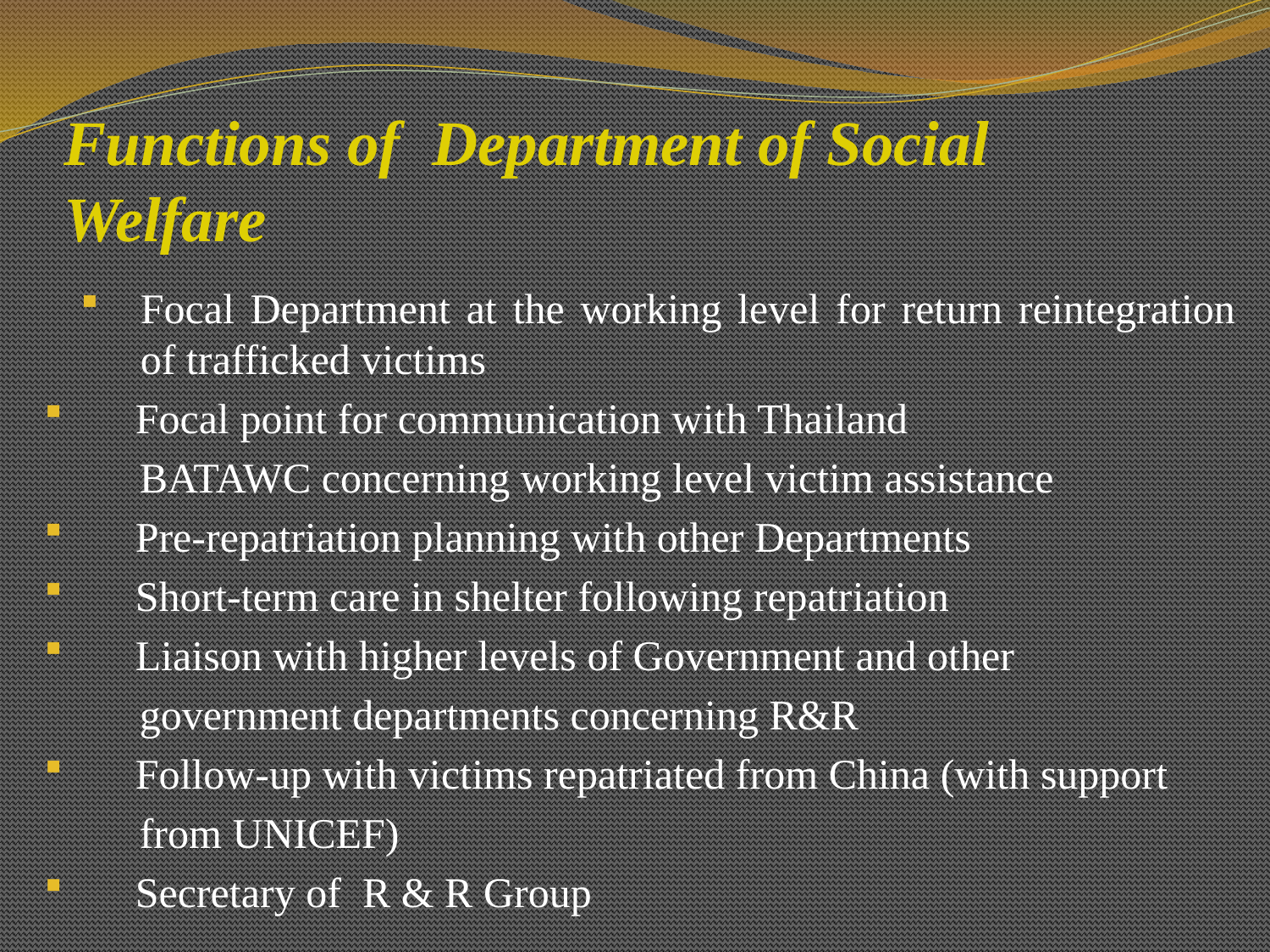

# Functions of  Department of Social Welfare
Focal Department at the working level for return reintegration of trafficked victims
     Focal point for communication with Thailand
         BATAWC concerning working level victim assistance
     Pre-repatriation planning with other Departments
     Short-term care in shelter following repatriation
     Liaison with higher levels of Government and other
         government departments concerning R&R
     Follow-up with victims repatriated from China (with support
         from UNICEF)
     Secretary of  R & R Group